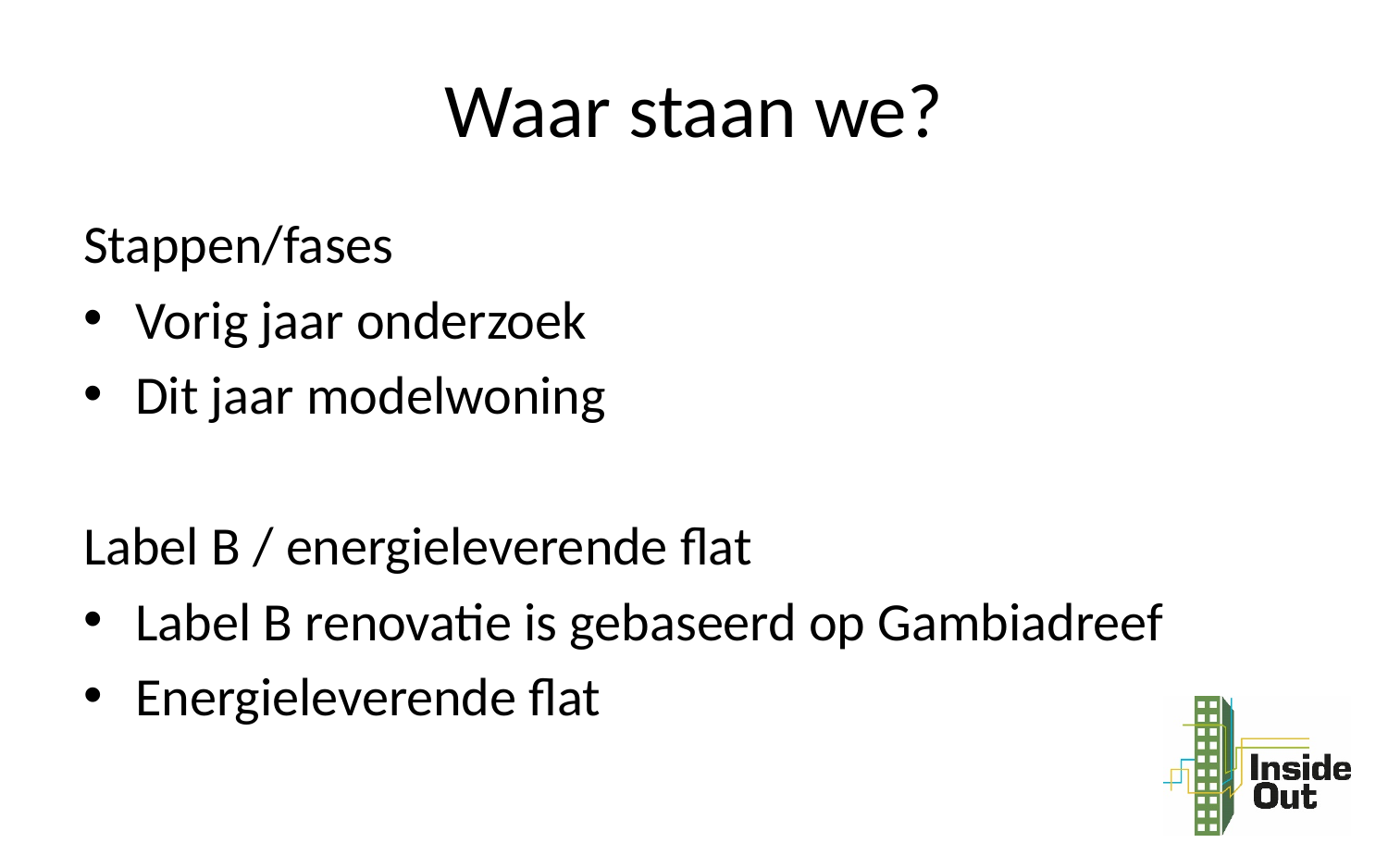

# Waar staan we?
Stappen/fases
Vorig jaar onderzoek
Dit jaar modelwoning

Label B / energieleverende flat
Label B renovatie is gebaseerd op Gambiadreef
Energieleverende flat